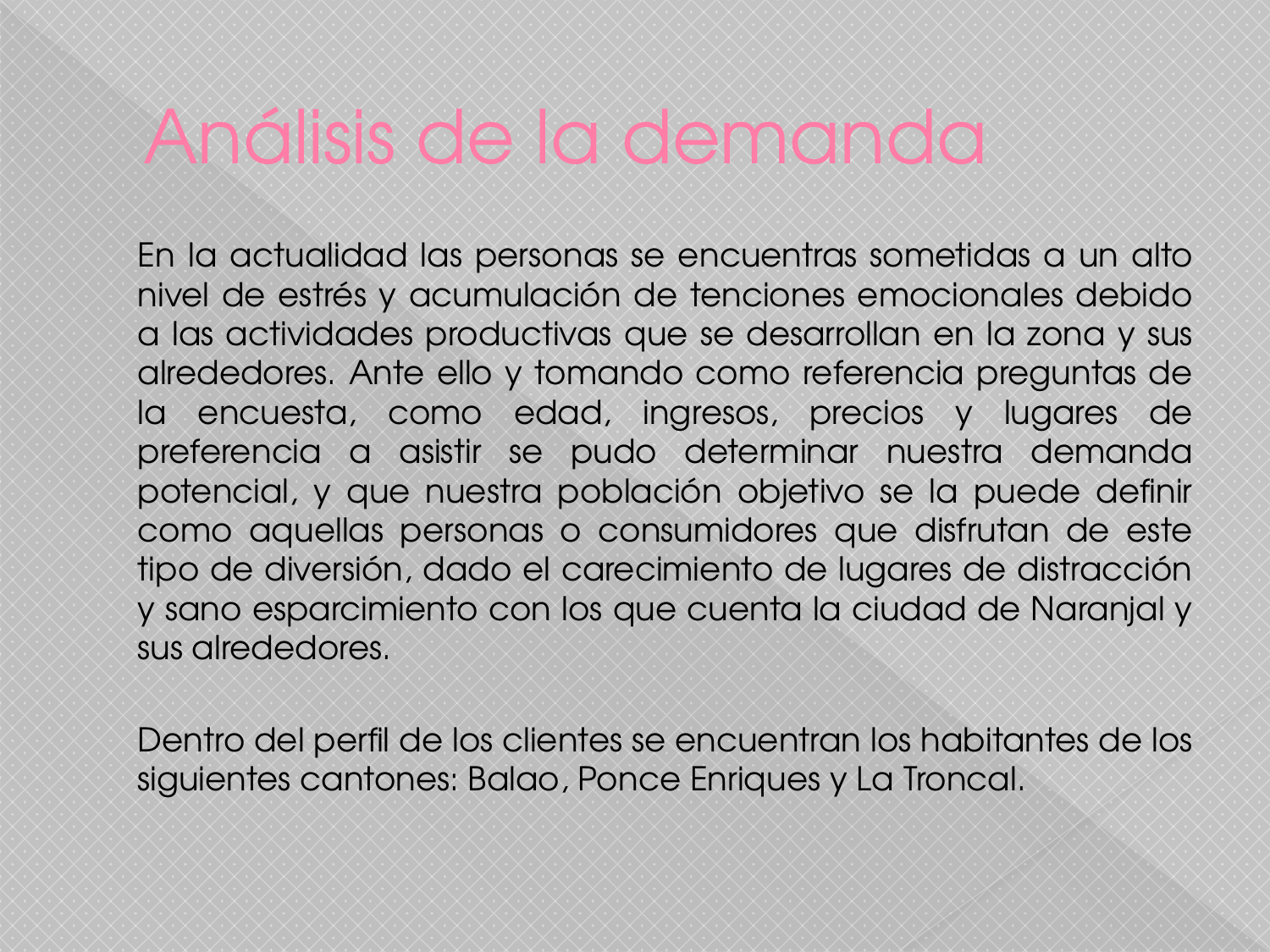

# Análisis de la demanda
	En la actualidad las personas se encuentras sometidas a un alto nivel de estrés y acumulación de tenciones emocionales debido a las actividades productivas que se desarrollan en la zona y sus alrededores. Ante ello y tomando como referencia preguntas de la encuesta, como edad, ingresos, precios y lugares de preferencia a asistir se pudo determinar nuestra demanda potencial, y que nuestra población objetivo se la puede definir como aquellas personas o consumidores que disfrutan de este tipo de diversión, dado el carecimiento de lugares de distracción y sano esparcimiento con los que cuenta la ciudad de Naranjal y sus alrededores.

	Dentro del perfil de los clientes se encuentran los habitantes de los siguientes cantones: Balao, Ponce Enriques y La Troncal.